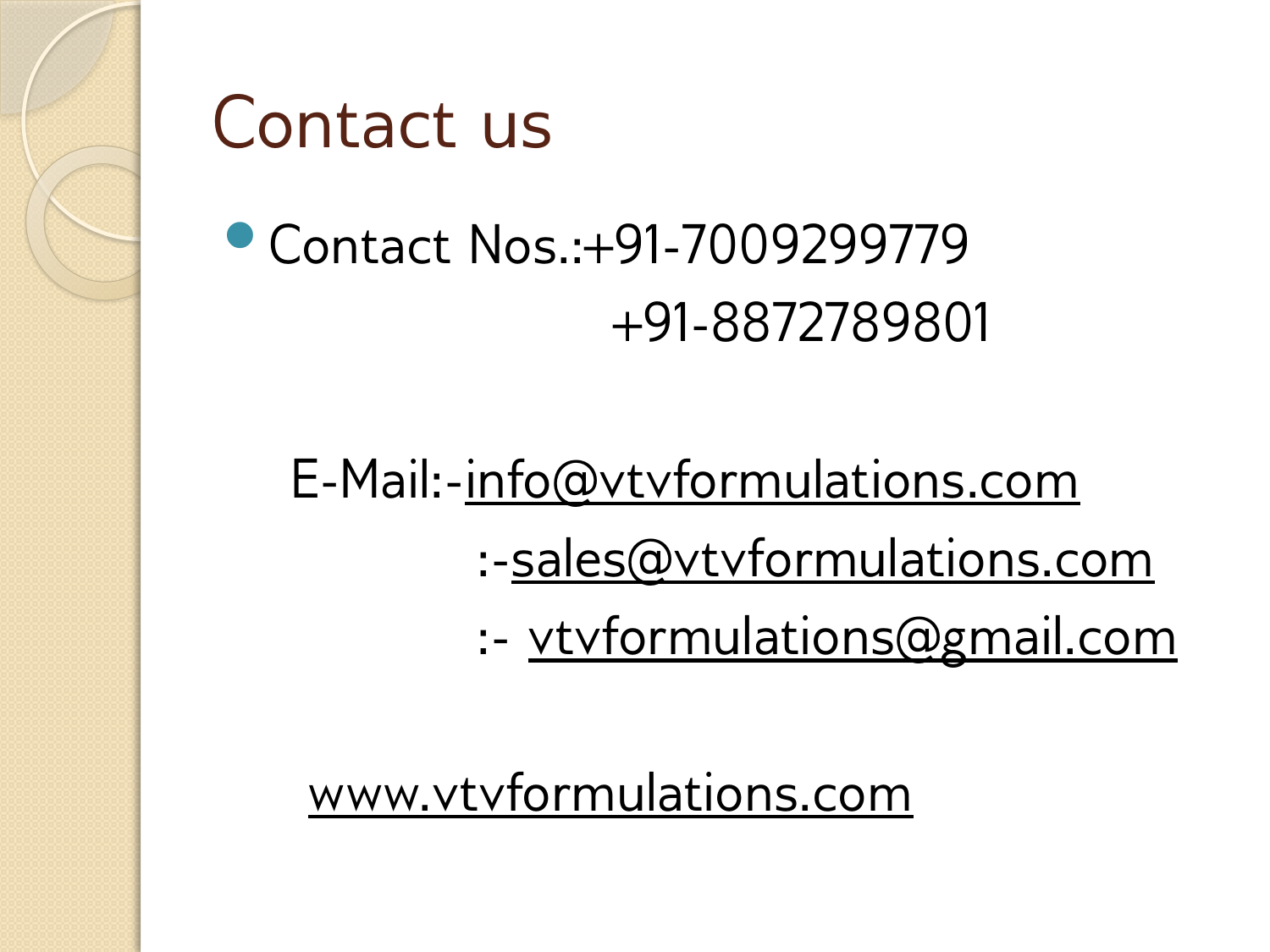

# Contact us
Contact Nos.:+91-7009299779
                       +91-8872789801

    E-Mail:-info@vtvformulations.com
               :-sales@vtvformulations.com
               :- vtvformulations@gmail.com

     www.vtvformulations.com